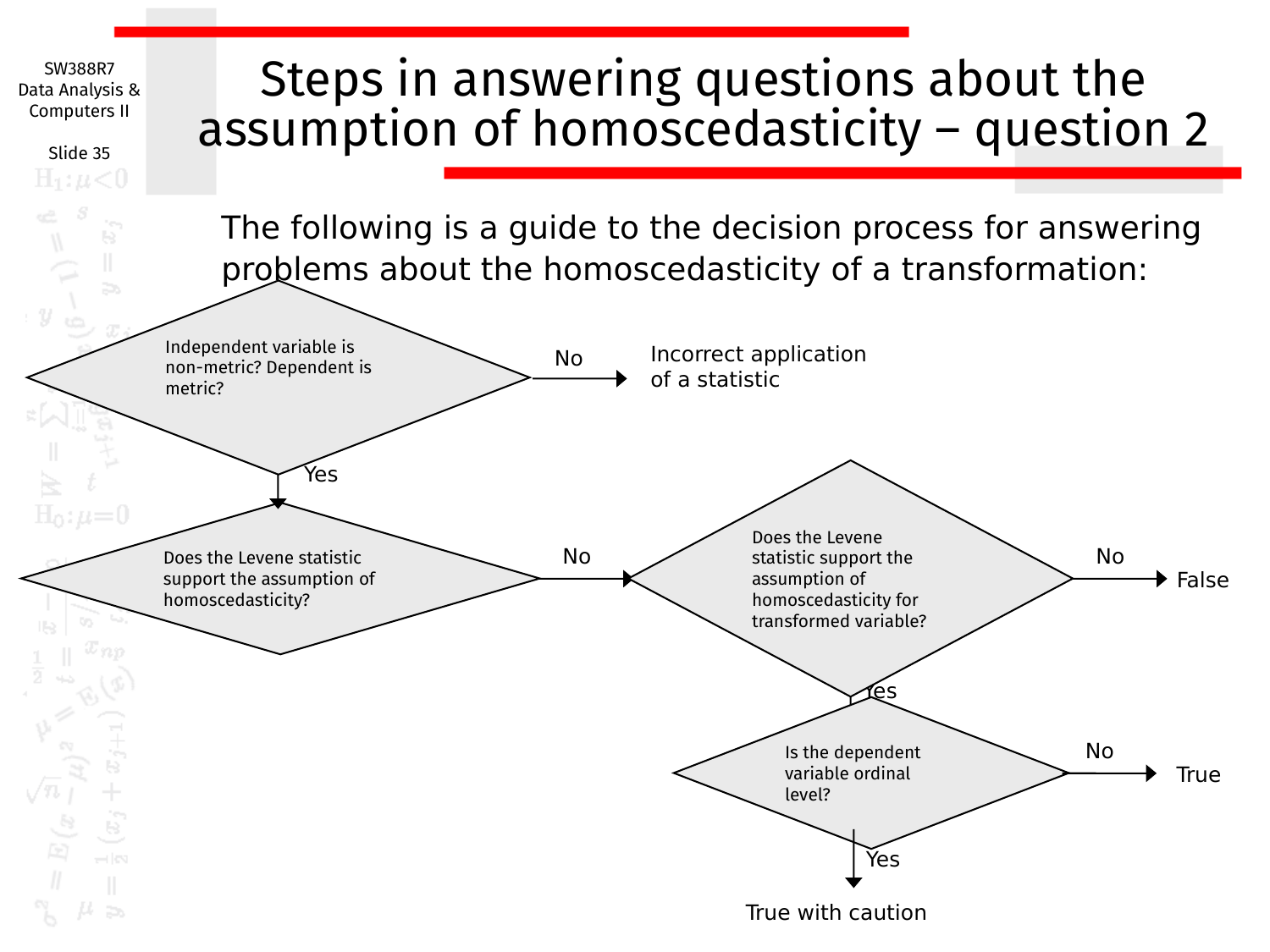

SW388R7
Data Analysis & Computers II

Slide 35
# Steps in answering questions about the assumption of homoscedasticity – question 2
The following is a guide to the decision process for answering
problems about the homoscedasticity of a transformation:
Independent variable is non-metric? Dependent is metric?

Incorrect application of a statistic
No

Yes
Does the Levene statistic support the assumption of homoscedasticity for transformed variable?
Does the Levene statistic support the assumption of homoscedasticity?
No

No

False

Yes
Is the dependent variable ordinal level?
No

True

Yes
True with caution